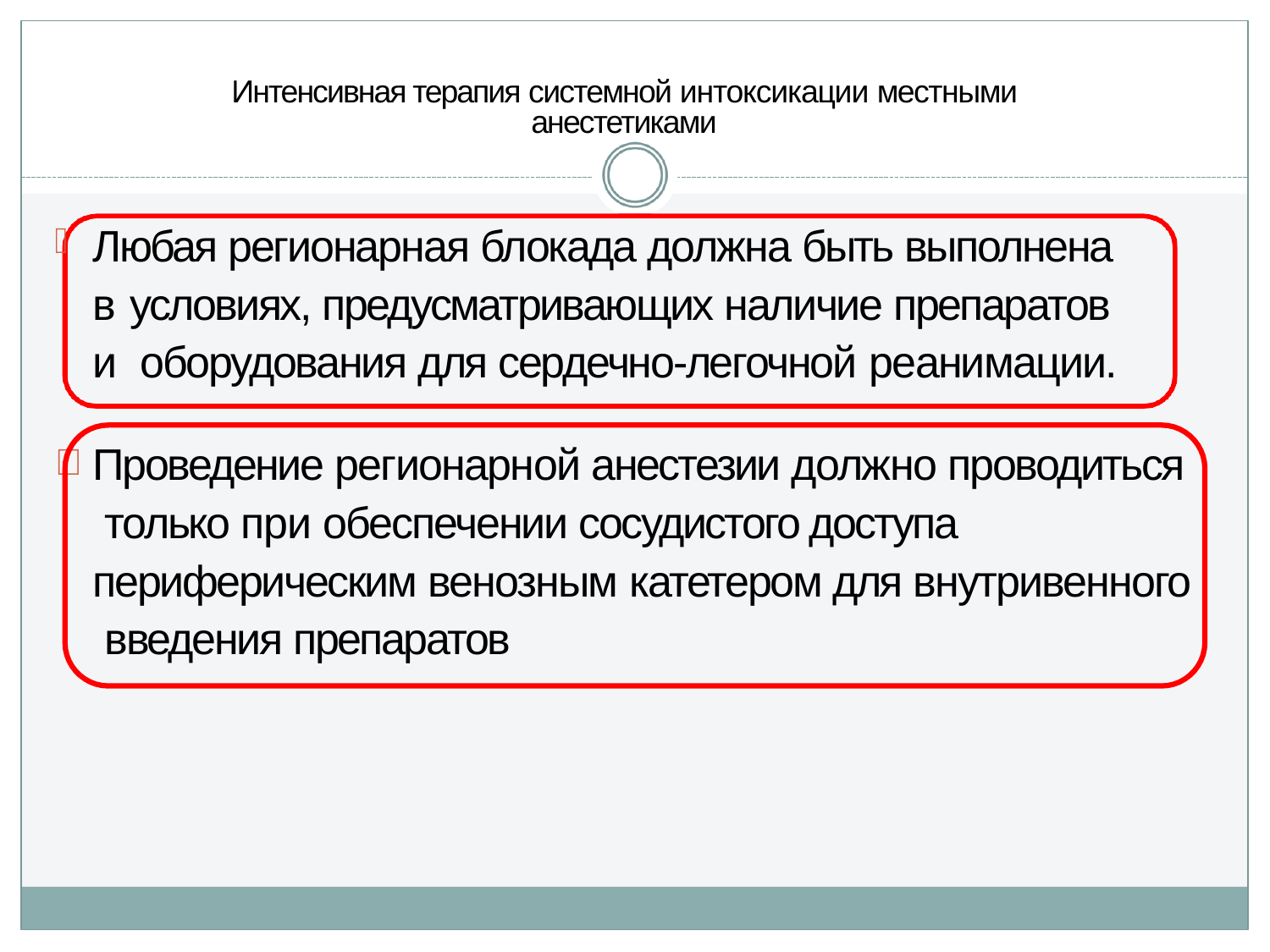

# Интенсивная терапия системной интоксикации местными  анестетиками

Любая регионарная блокада должна быть выполнена в  условиях, предусматривающих наличие препаратов и  оборудования для сердечно-легочной реанимации.

Проведение регионарной анестезии должно проводиться  только при обеспечении сосудистого доступа  периферическим венозным катетером для внутривенного  введения препаратов